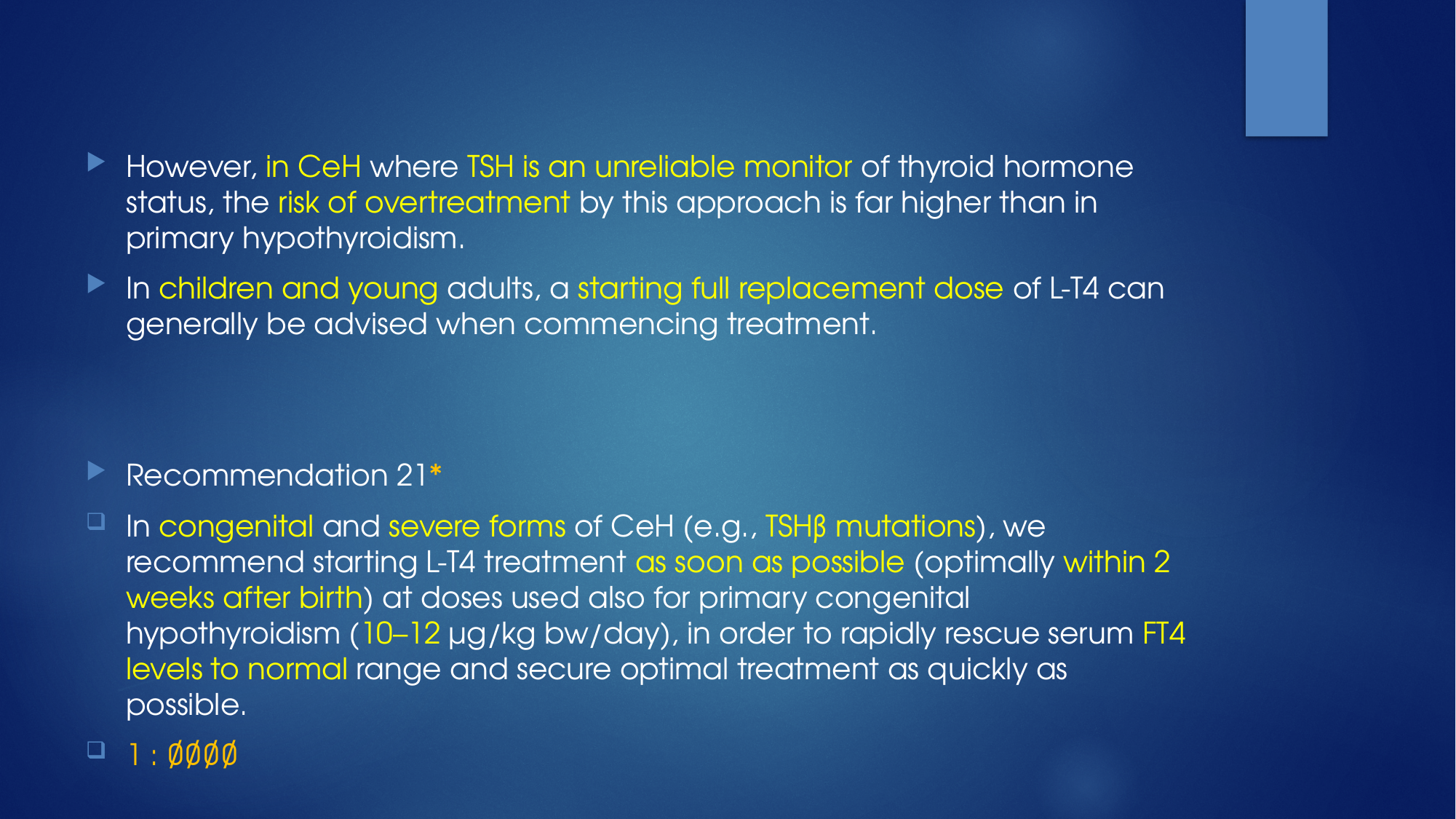

However, in CeH where TSH is an unreliable monitor of thyroid hormone status, the risk of overtreatment by this approach is far higher than in primary hypothyroidism.
In children and young adults, a starting full replacement dose of L-T4 can generally be advised when commencing treatment.

Recommendation 21*
In congenital and severe forms of CeH (e.g., TSHβ mutations), we recommend starting L-T4 treatment as soon as possible (optimally within 2 weeks after birth) at doses used also for primary congenital hypothyroidism (10–12 μg/kg bw/day), in order to rapidly rescue serum FT4 levels to normal range and secure optimal treatment as quickly as possible.
1 : ∅∅∅∅